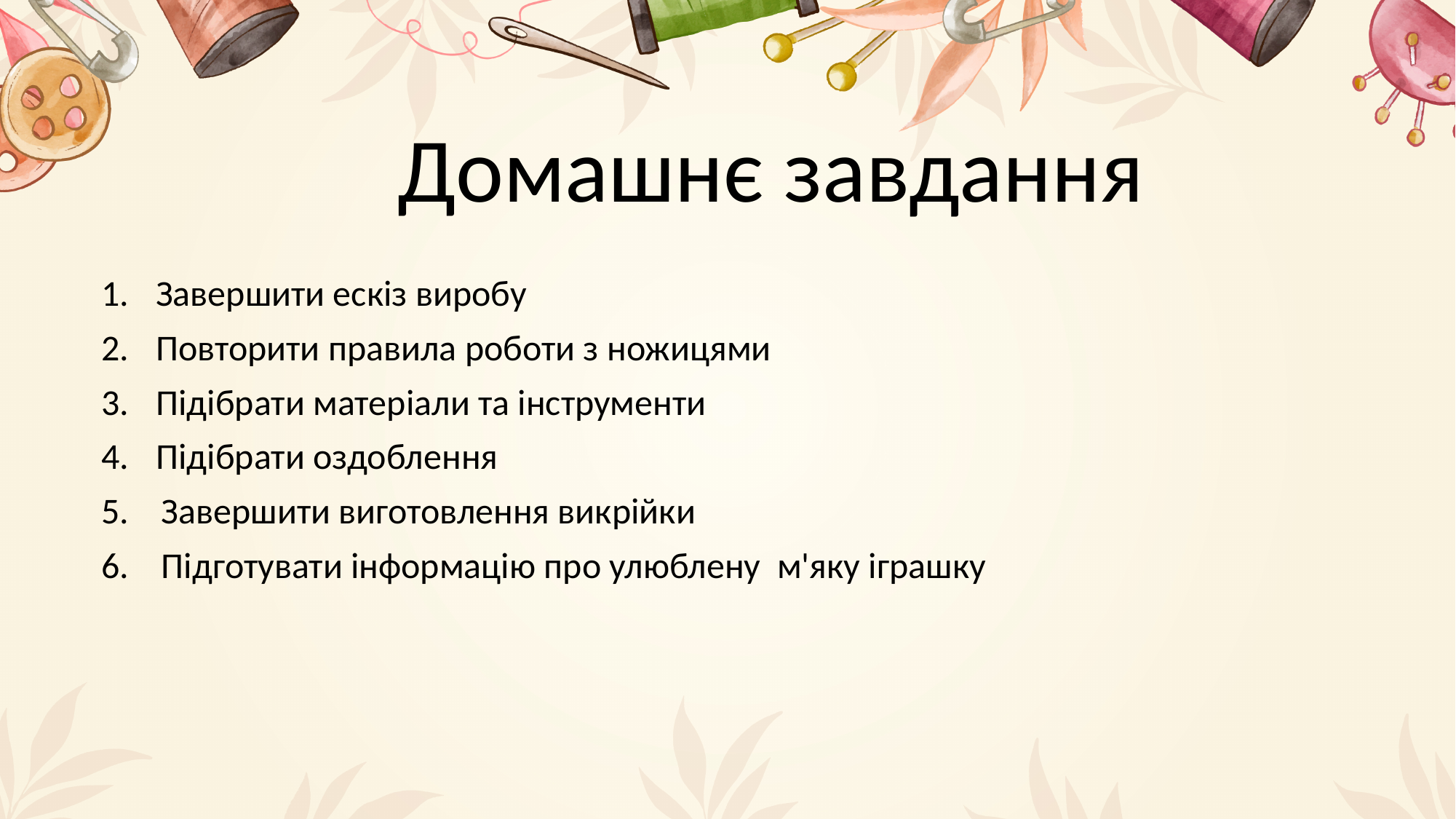

# Домашнє завдання
Завершити ескіз виробу
Повторити правила роботи з ножицями
Підібрати матеріали та інструменти
Підібрати оздоблення
5.    Завершити виготовлення викрійки
6.    Підготувати інформацію про улюблену  м'яку іграшку